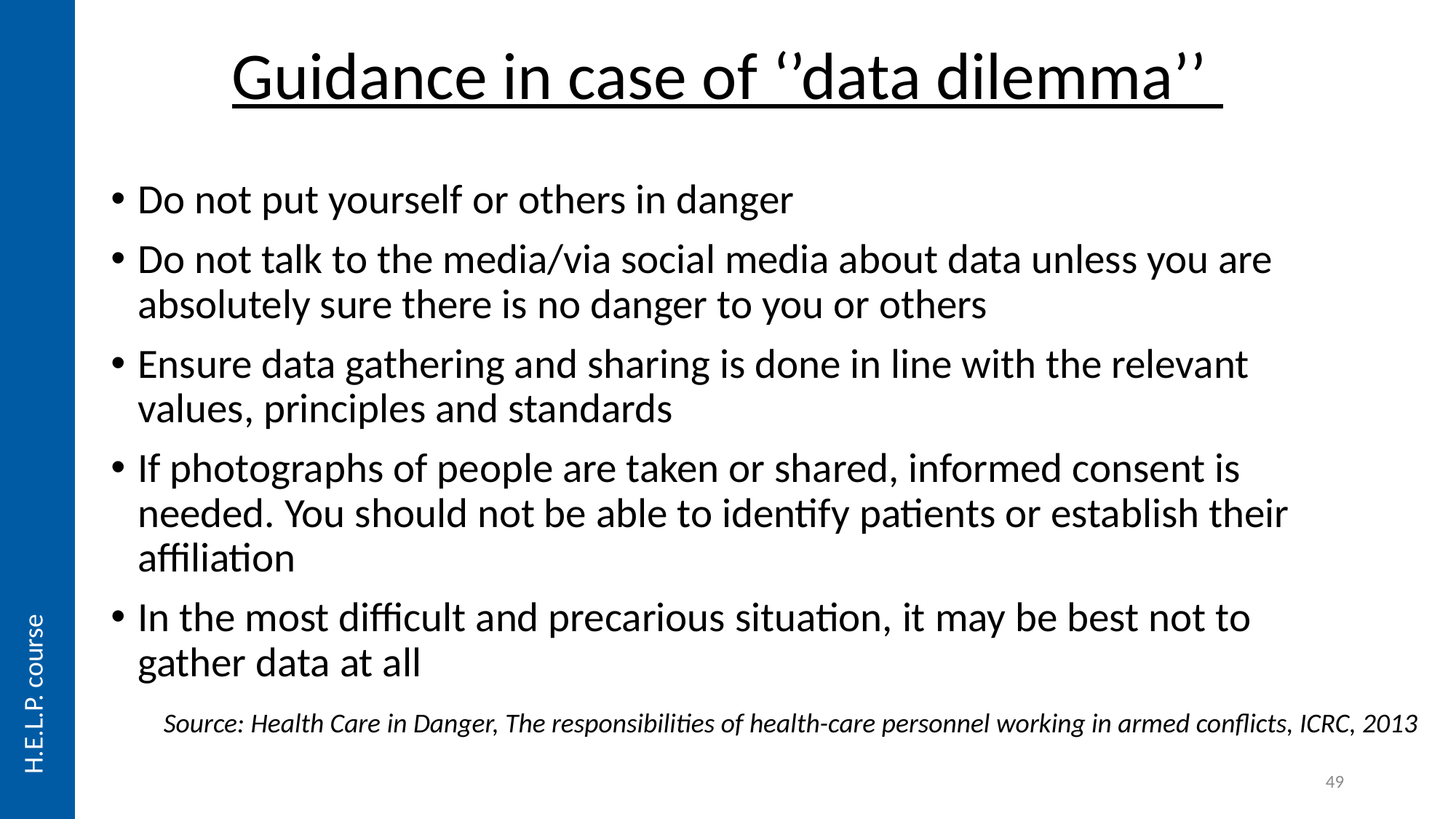

# Guidance in case of ‘’data dilemma’’
Do not put yourself or others in danger
Do not talk to the media/via social media about data unless you are absolutely sure there is no danger to you or others
Ensure data gathering and sharing is done in line with the relevant values, principles and standards
If photographs of people are taken or shared, informed consent is needed. You should not be able to identify patients or establish their affiliation
In the most difficult and precarious situation, it may be best not to gather data at all
H.E.L.P. course
Source: Health Care in Danger, The responsibilities of health-care personnel working in armed conflicts, ICRC, 2013
49